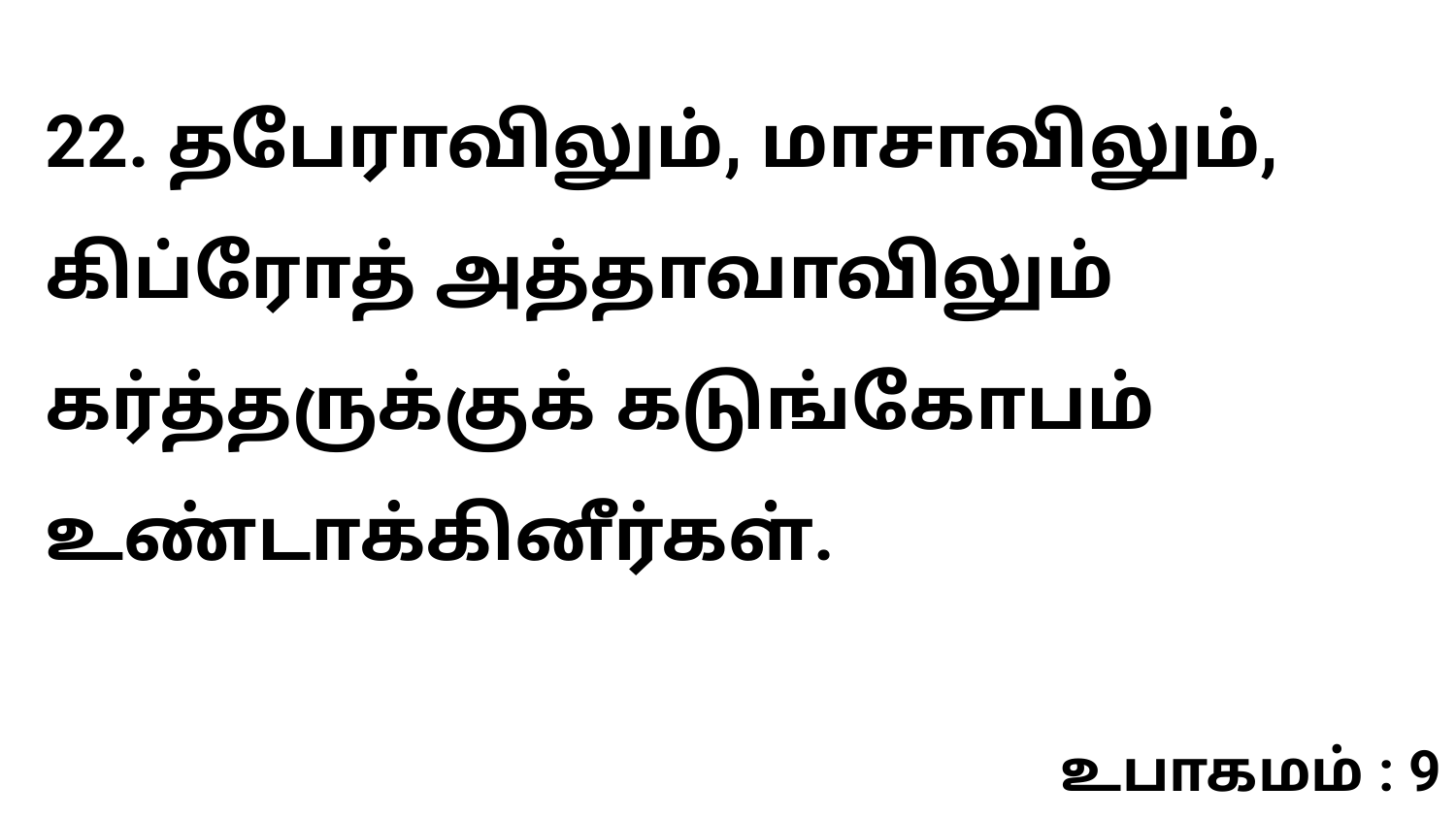

22. தபேராவிலும், மாசாவிலும், கிப்ரோத் அத்தாவாவிலும் கர்த்தருக்குக் கடுங்கோபம் உண்டாக்கினீர்கள்.
உபாகமம் : 9